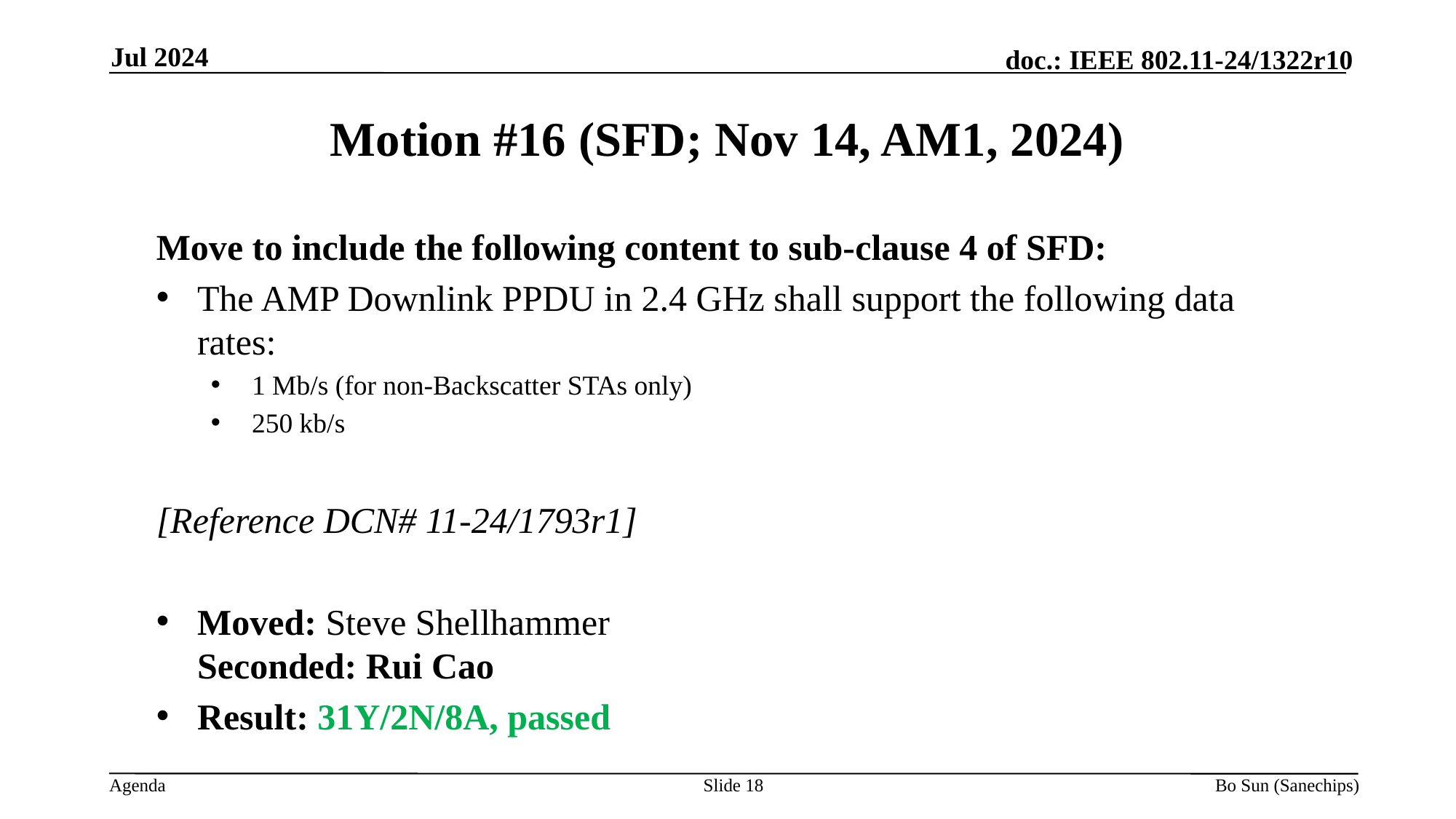

Jul 2024
Motion #16 (SFD; Nov 14, AM1, 2024)
Move to include the following content to sub-clause 4 of SFD:
The AMP Downlink PPDU in 2.4 GHz shall support the following data rates:
1 Mb/s (for non-Backscatter STAs only)
250 kb/s

[Reference DCN# 11-24/1793r1]

Moved: Steve Shellhammer
Seconded: Rui Cao
Result: 31Y/2N/8A, passed
Slide 18
Bo Sun (Sanechips)